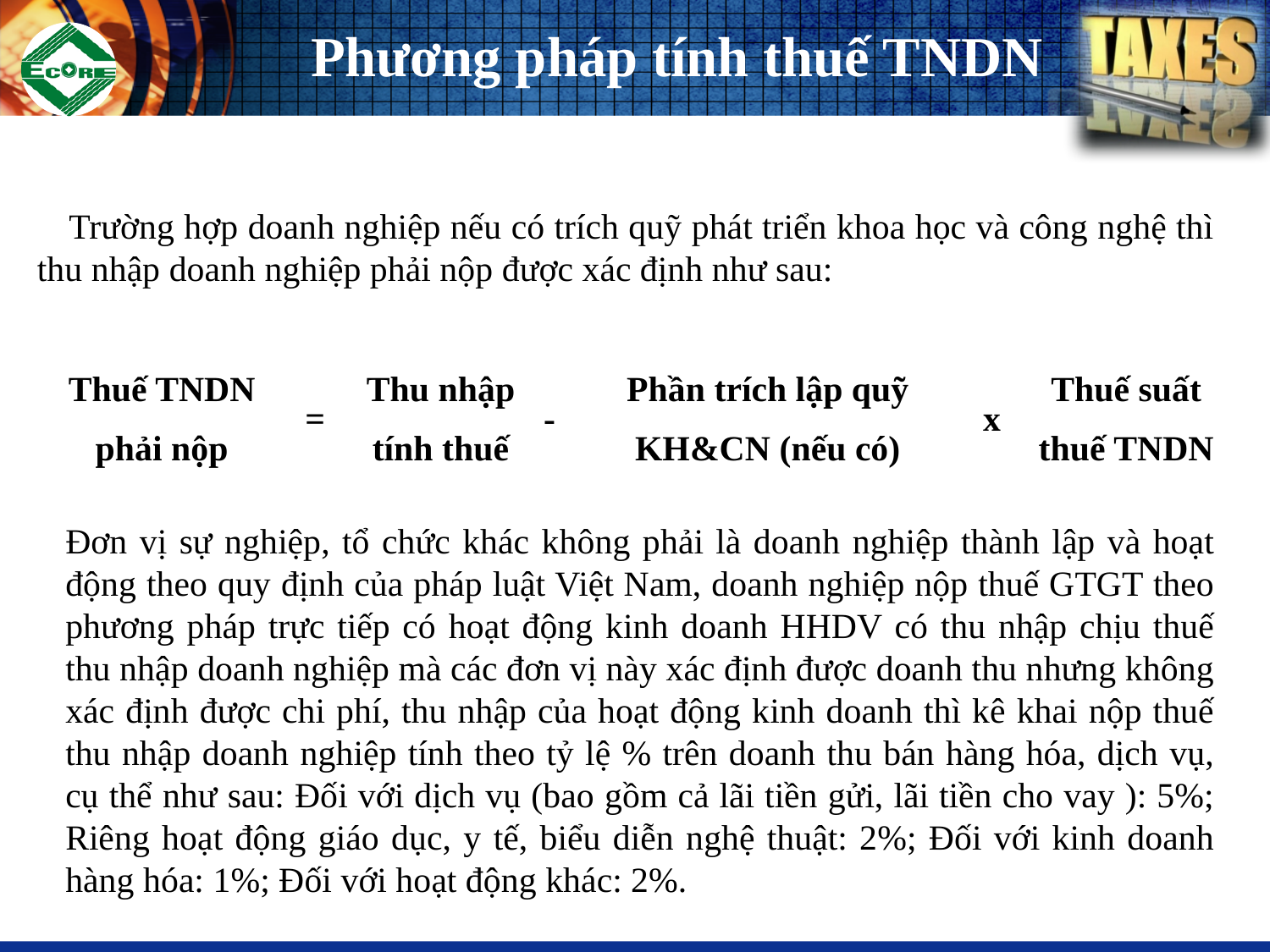

# Phương pháp tính thuế TNDN
Trường hợp doanh nghiệp nếu có trích quỹ phát triển khoa học và công nghệ thì thu nhập doanh nghiệp phải nộp được xác định như sau:
| Thuế TNDN phải nộp | = | Thu nhập tính thuế | - | Phần trích lập quỹ KH&CN (nếu có) | x | Thuế suất thuế TNDN |
| --- | --- | --- | --- | --- | --- | --- |
Đơn vị sự nghiệp, tổ chức khác không phải là doanh nghiệp thành lập và hoạt động theo quy định của pháp luật Việt Nam, doanh nghiệp nộp thuế GTGT theo phương pháp trực tiếp có hoạt động kinh doanh HHDV có thu nhập chịu thuế thu nhập doanh nghiệp mà các đơn vị này xác định được doanh thu nhưng không xác định được chi phí, thu nhập của hoạt động kinh doanh thì kê khai nộp thuế thu nhập doanh nghiệp tính theo tỷ lệ % trên doanh thu bán hàng hóa, dịch vụ, cụ thể như sau: Đối với dịch vụ (bao gồm cả lãi tiền gửi, lãi tiền cho vay ): 5%; Riêng hoạt động giáo dục, y tế, biểu diễn nghệ thuật: 2%; Đối với kinh doanh hàng hóa: 1%; Đối với hoạt động khác: 2%.